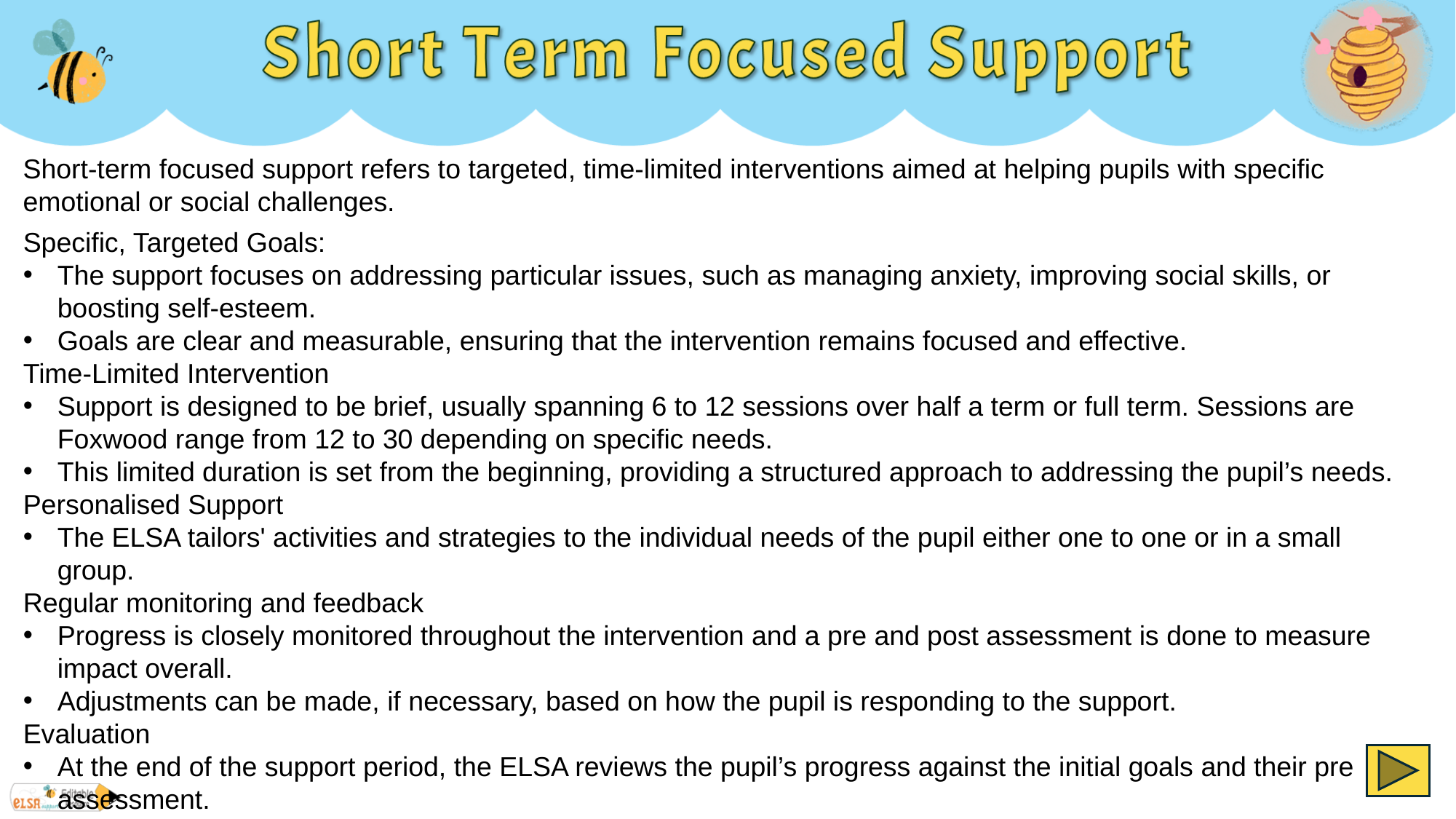

Short-term focused support refers to targeted, time-limited interventions aimed at helping pupils with specific emotional or social challenges.

Specific, Targeted Goals:
The support focuses on addressing particular issues, such as managing anxiety, improving social skills, or boosting self-esteem.
Goals are clear and measurable, ensuring that the intervention remains focused and effective.
Time-Limited Intervention
Support is designed to be brief, usually spanning 6 to 12 sessions over half a term or full term. Sessions are Foxwood range from 12 to 30 depending on specific needs.
This limited duration is set from the beginning, providing a structured approach to addressing the pupil’s needs.
Personalised Support
The ELSA tailors' activities and strategies to the individual needs of the pupil either one to one or in a small group.
Regular monitoring and feedback
Progress is closely monitored throughout the intervention and a pre and post assessment is done to measure impact overall.
Adjustments can be made, if necessary, based on how the pupil is responding to the support.
Evaluation
At the end of the support period, the ELSA reviews the pupil’s progress against the initial goals and their pre assessment.
If objectives have been met, the support is phased out and the pupil may be given strategies to continue their progress independently.
If further support is needed, the ELSA may extend the intervention slightly or refer the pupil to more specialised services.